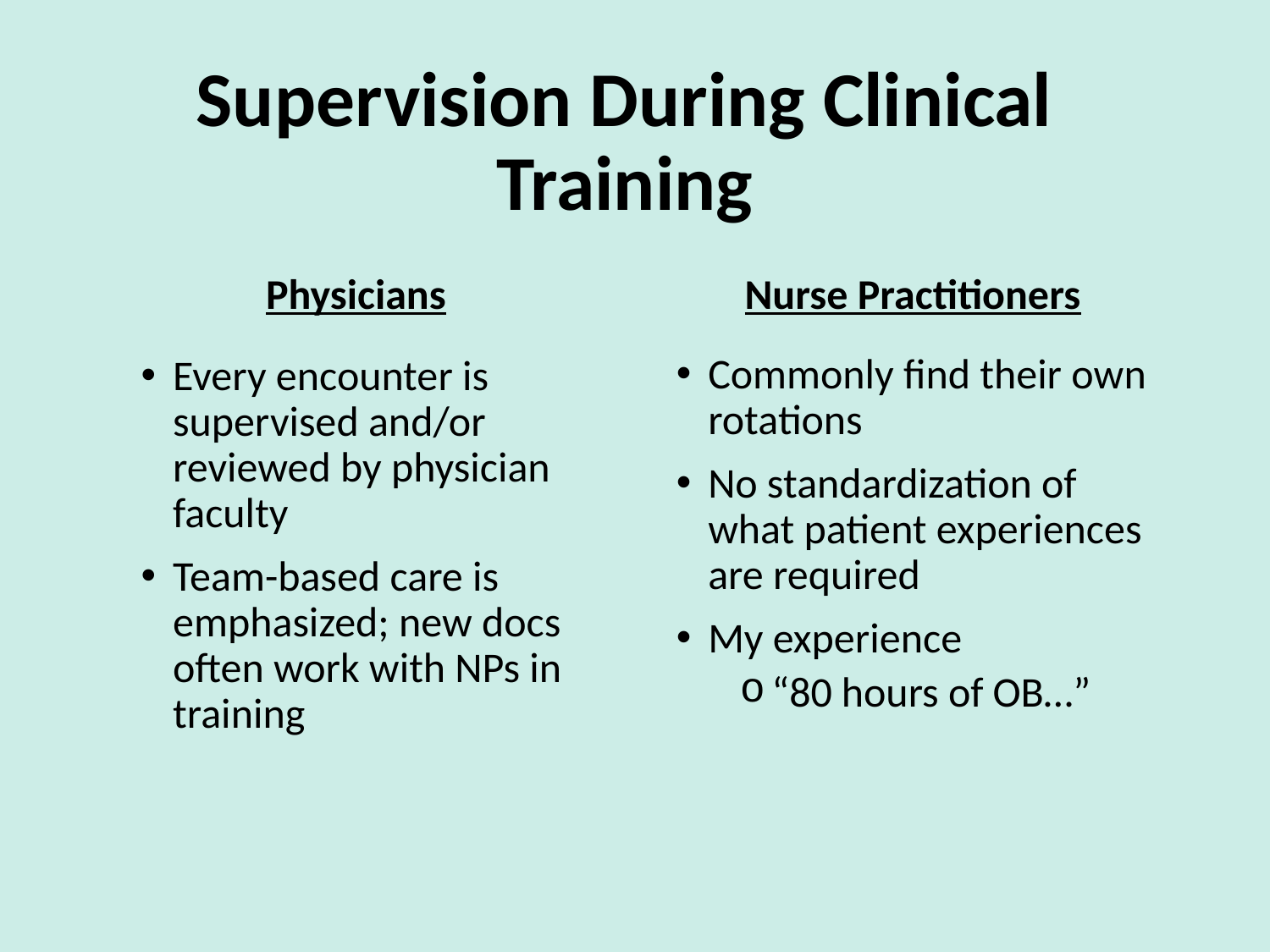

# Supervision During Clinical Training
Physicians
Nurse Practitioners
Commonly find their own rotations
No standardization of what patient experiences are required
My experience
“80 hours of OB…”
Every encounter is supervised and/or reviewed by physician faculty
Team-based care is emphasized; new docs often work with NPs in training